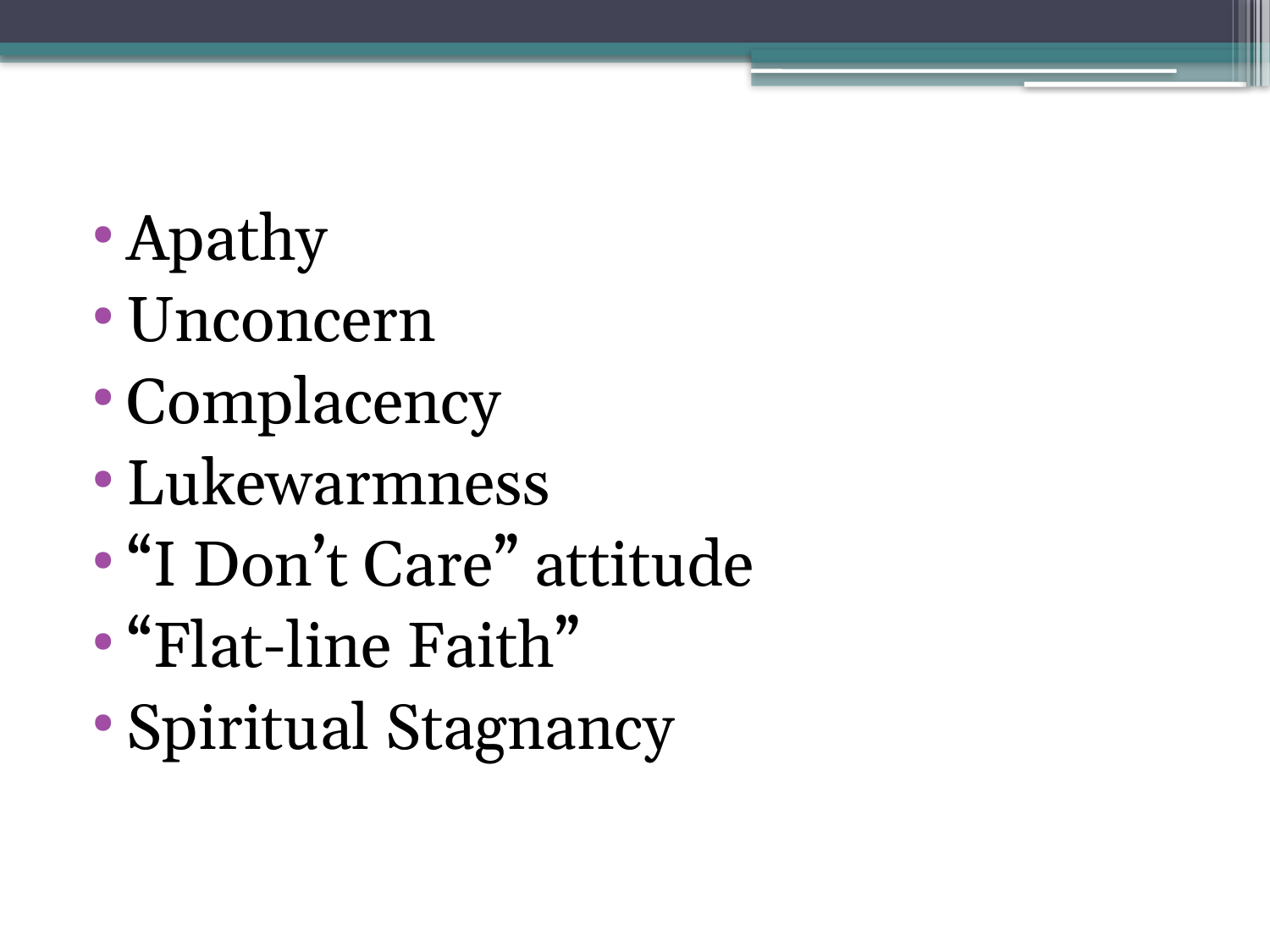

Apathy
Unconcern
Complacency
Lukewarmness
“I Don’t Care” attitude
“Flat-line Faith”
Spiritual Stagnancy